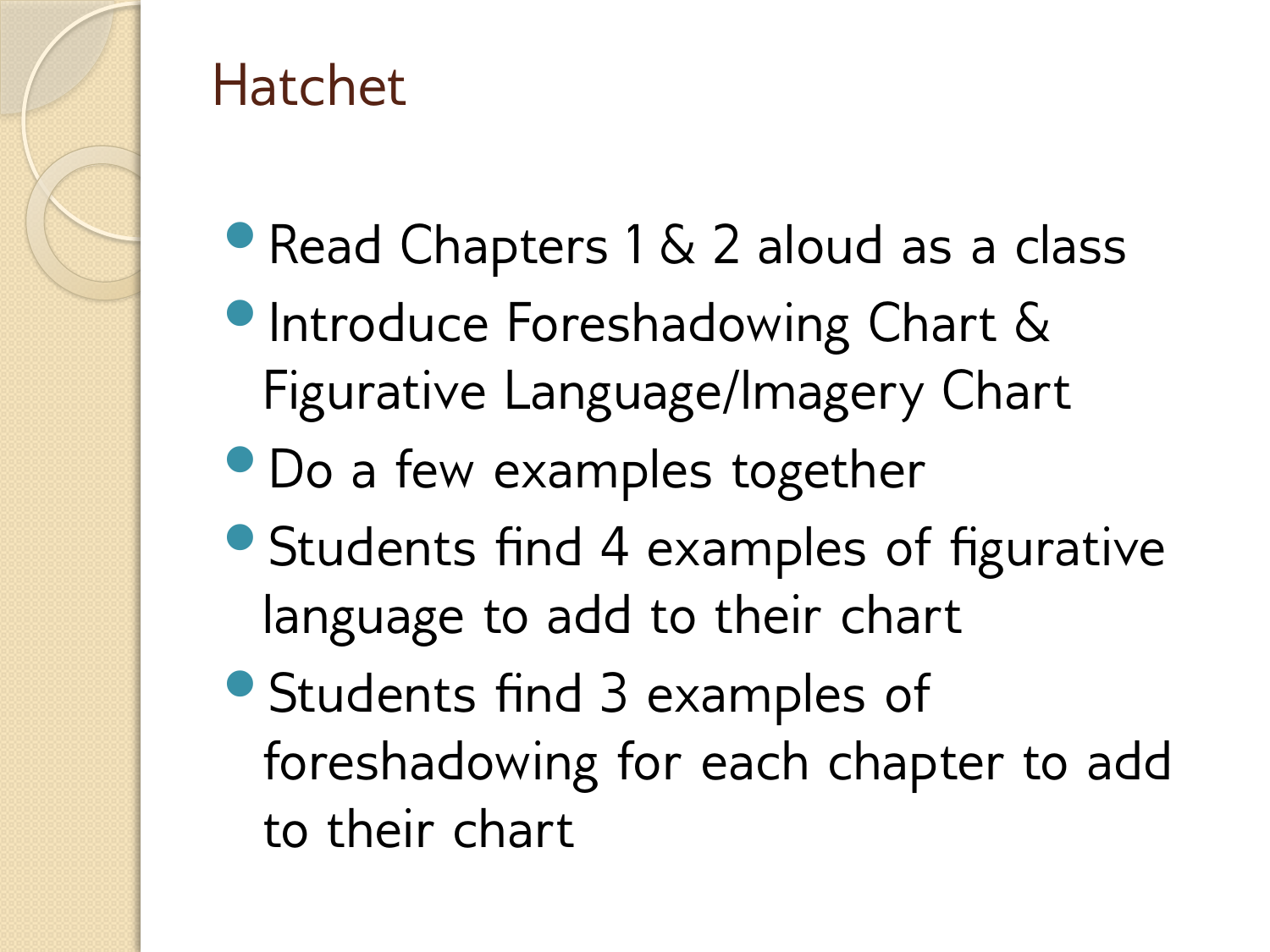

# Hatchet
Read Chapters 1 & 2 aloud as a class
Introduce Foreshadowing Chart & Figurative Language/Imagery Chart
Do a few examples together
Students find 4 examples of figurative language to add to their chart
Students find 3 examples of foreshadowing for each chapter to add to their chart